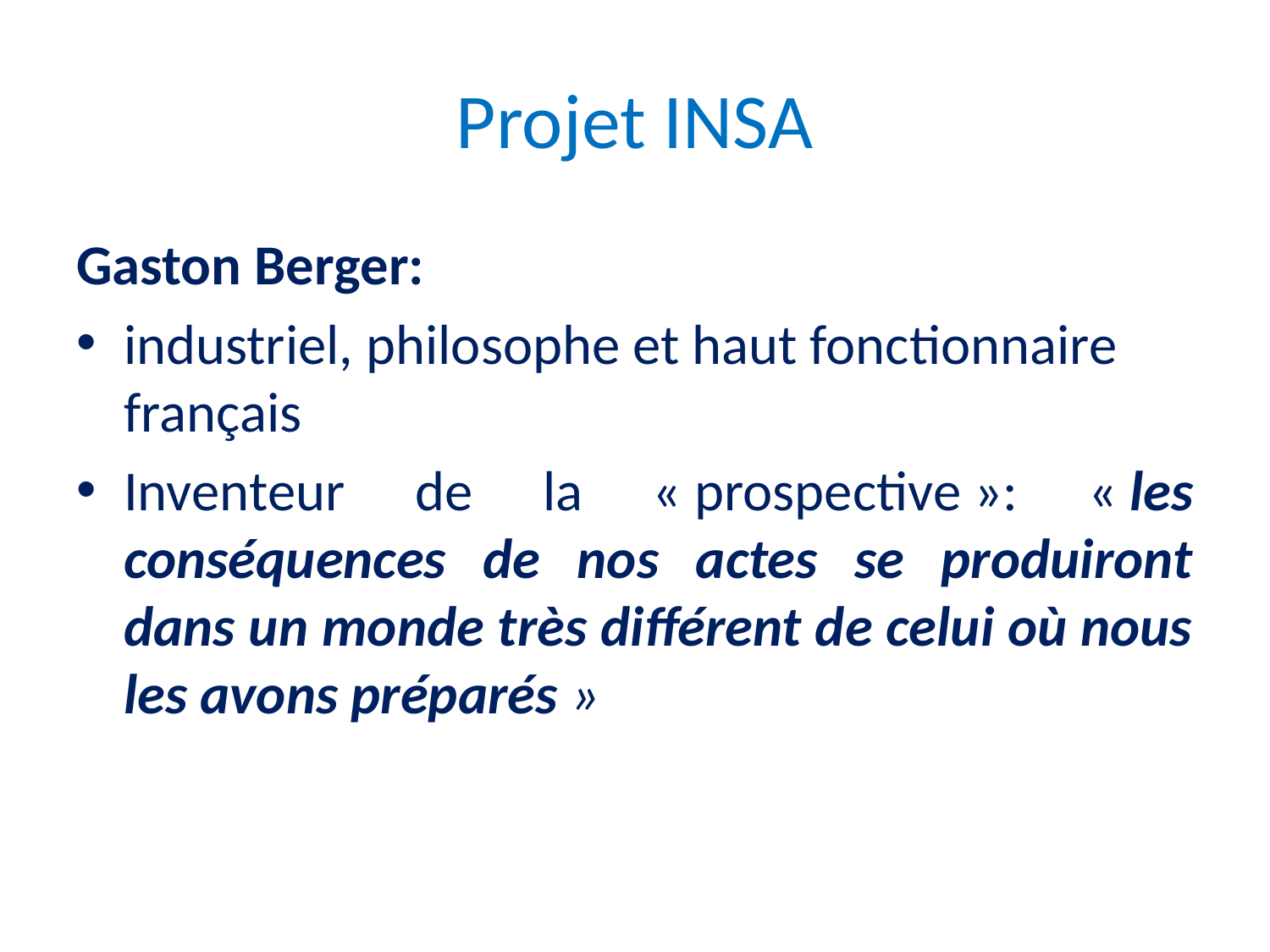

# Projet INSA
Gaston Berger:
industriel, philosophe et haut fonctionnaire français
Inventeur de la « prospective »: « les conséquences de nos actes se produiront dans un monde très différent de celui où nous les avons préparés »